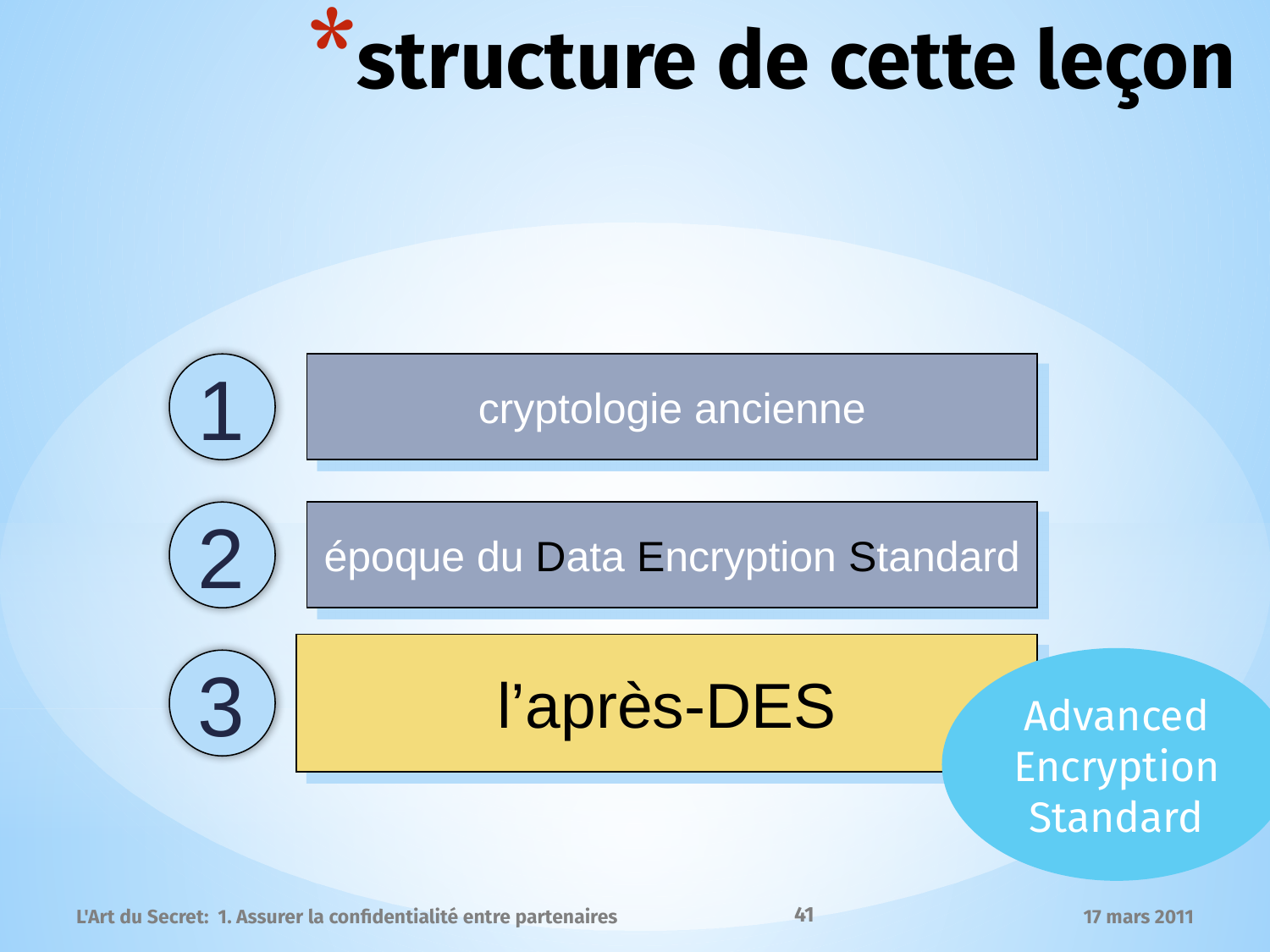

# structure de cette leçon
1
cryptologie ancienne
2
époque du Data Encryption Standard
l’après-DES
Advanced
Encryption
Standard
3
l’ après-DES
41
L'Art du Secret:  1. Assurer la confidentialité entre partenaires
17 mars 2011